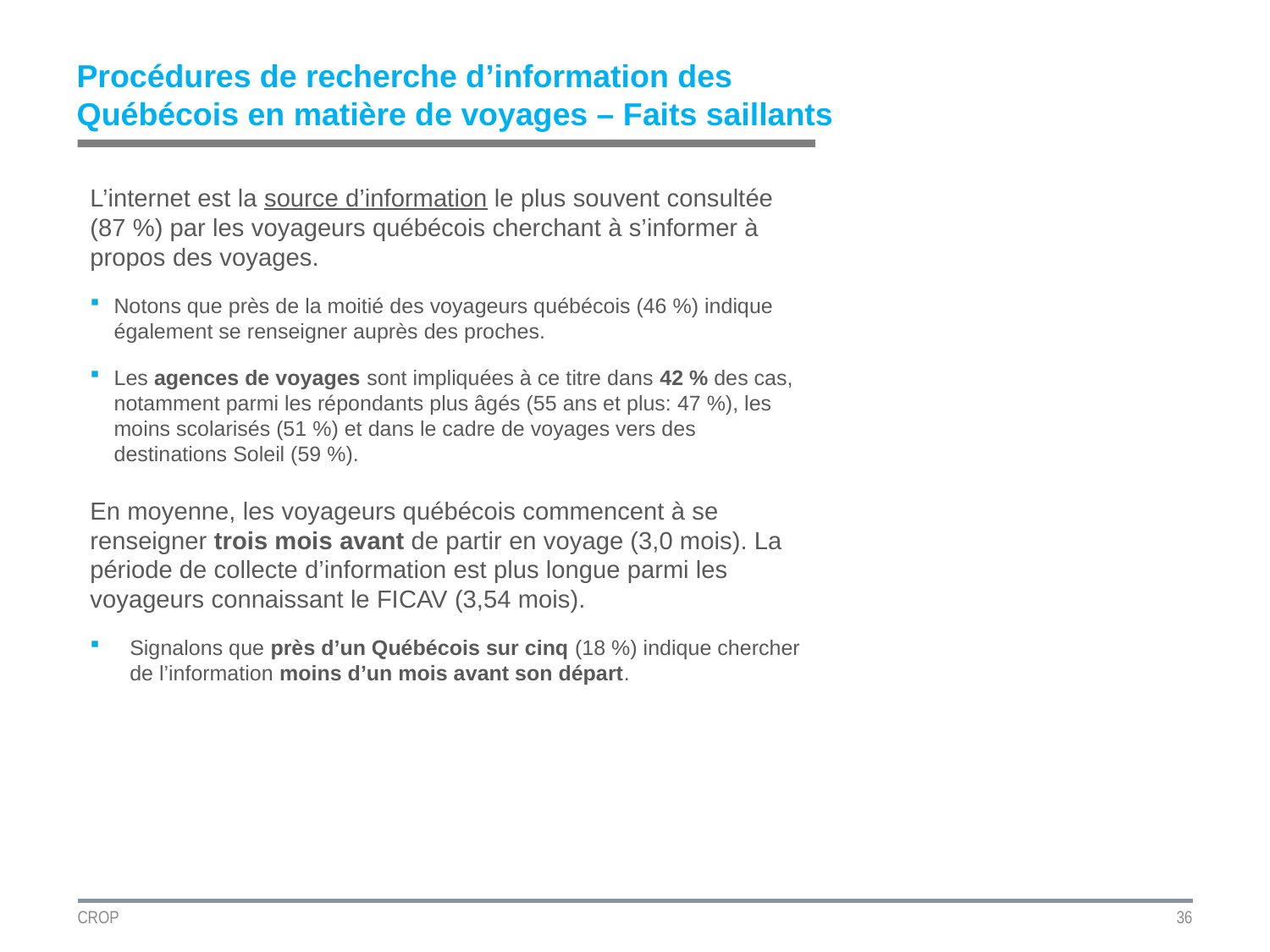

Procédures de recherche d’information des Québécois en matière de voyages – Faits saillants

L’internet est la source d’information le plus souvent consultée
(87 %) par les voyageurs québécois cherchant à s’informer à propos des voyages.
Notons que près de la moitié des voyageurs québécois (46 %) indique également se renseigner auprès des proches.
Les agences de voyages sont impliquées à ce titre dans 42 % des cas, notamment parmi les répondants plus âgés (55 ans et plus: 47 %), les moins scolarisés (51 %) et dans le cadre de voyages vers des destinations Soleil (59 %).

En moyenne, les voyageurs québécois commencent à se renseigner trois mois avant de partir en voyage (3,0 mois). La période de collecte d’information est plus longue parmi les voyageurs connaissant le FICAV (3,54 mois).
Signalons que près d’un Québécois sur cinq (18 %) indique chercher de l’information moins d’un mois avant son départ.
CROP
36